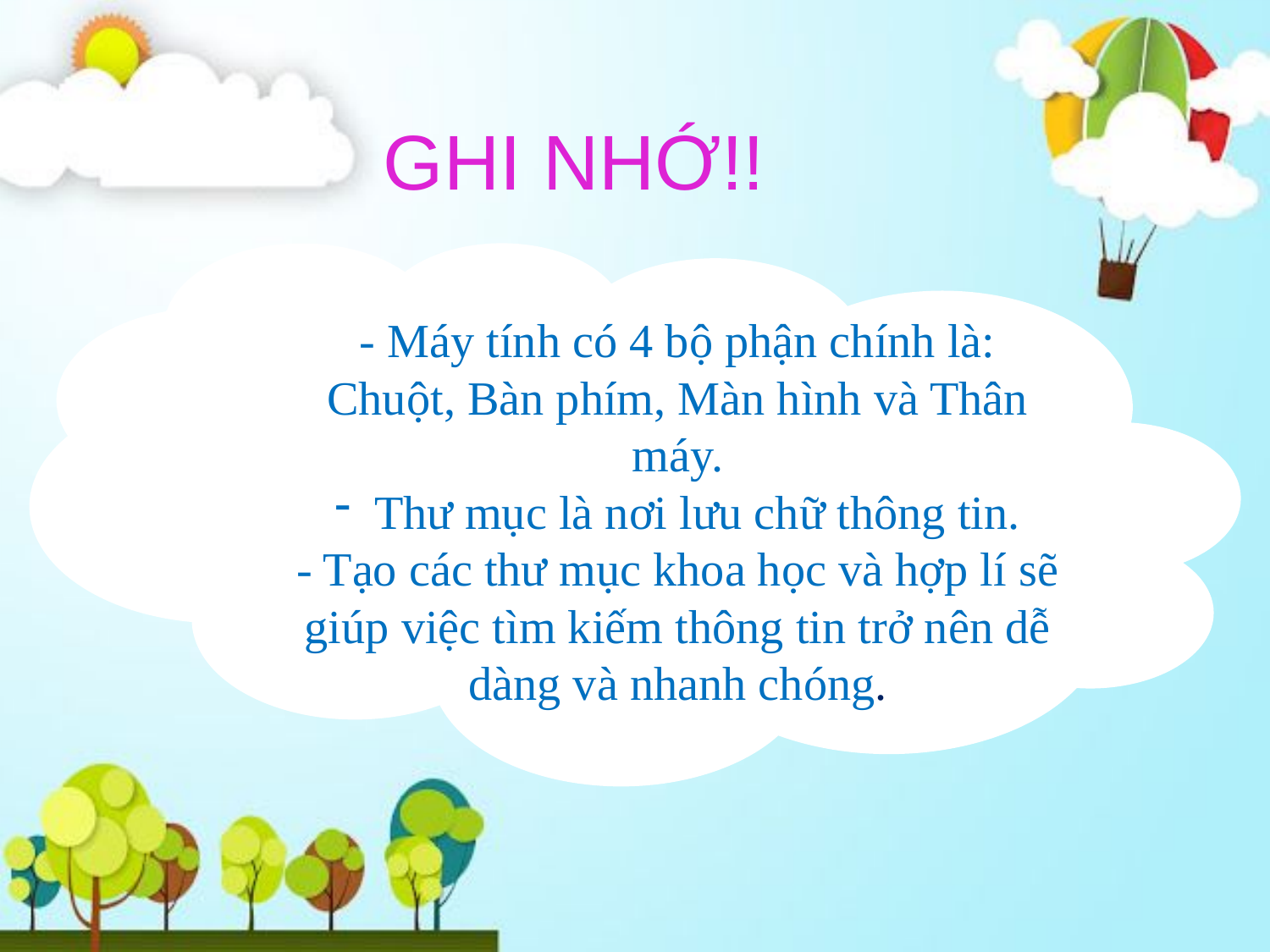

# GHI NHỚ!!

- Máy tính có 4 bộ phận chính là:
Chuột, Bàn phím, Màn hình và Thân máy.
Thư mục là nơi lưu chữ thông tin.
- Tạo các thư mục khoa học và hợp lí sẽ giúp việc tìm kiếm thông tin trở nên dễ dàng và nhanh chóng.